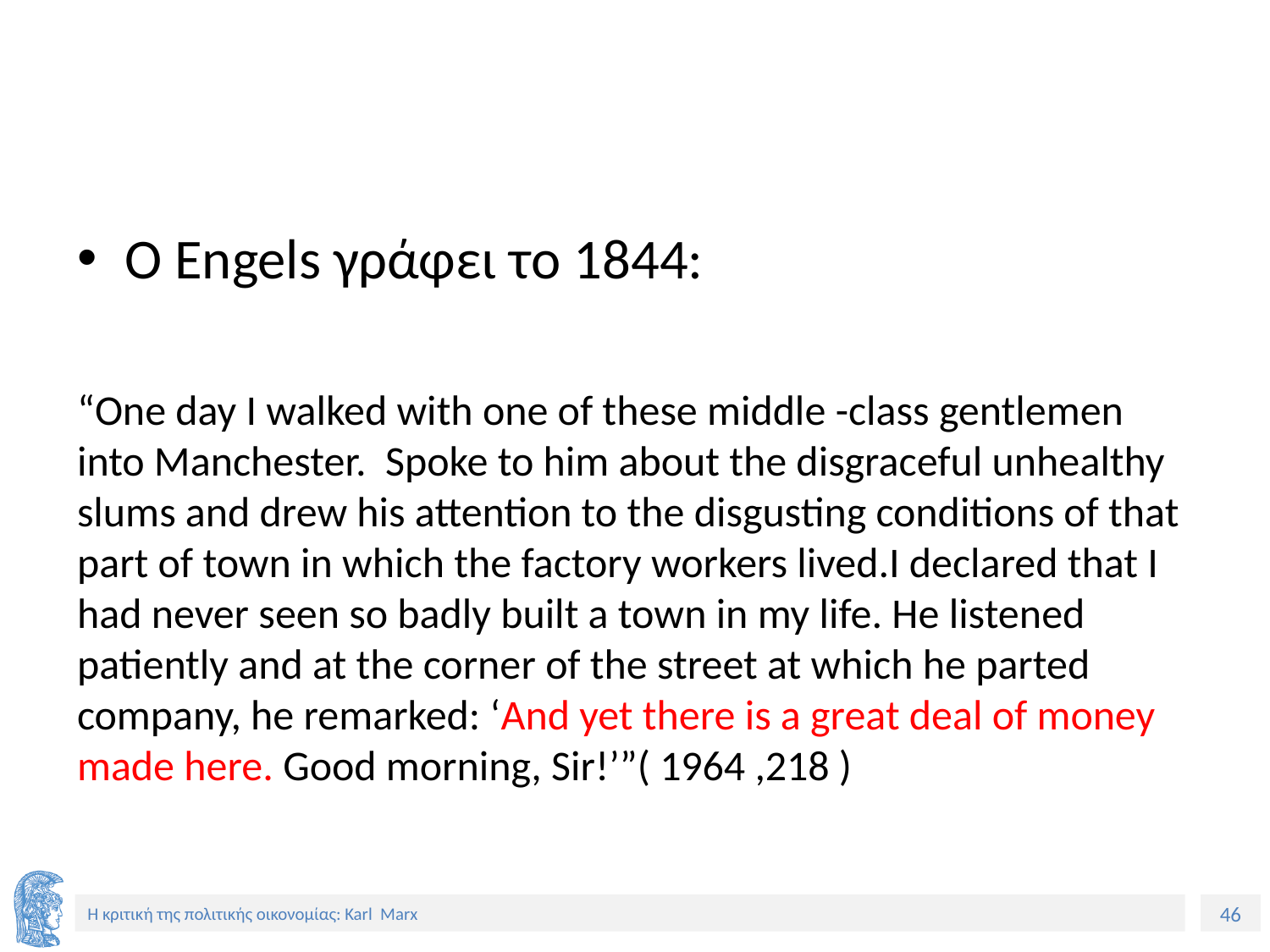

#
Ο Engels γράφει το 1844:

“One day I walked with one of these middle -class gentlemen into Manchester.  Spoke to him about the disgraceful unhealthy slums and drew his attention to the disgusting conditions of that part of town in which the factory workers lived.I declared that I had never seen so badly built a town in my life. He listened patiently and at the corner of the street at which he parted company, he remarked: ‘And yet there is a great deal of money made here. Good morning, Sir!’”( 1964 ,218 )